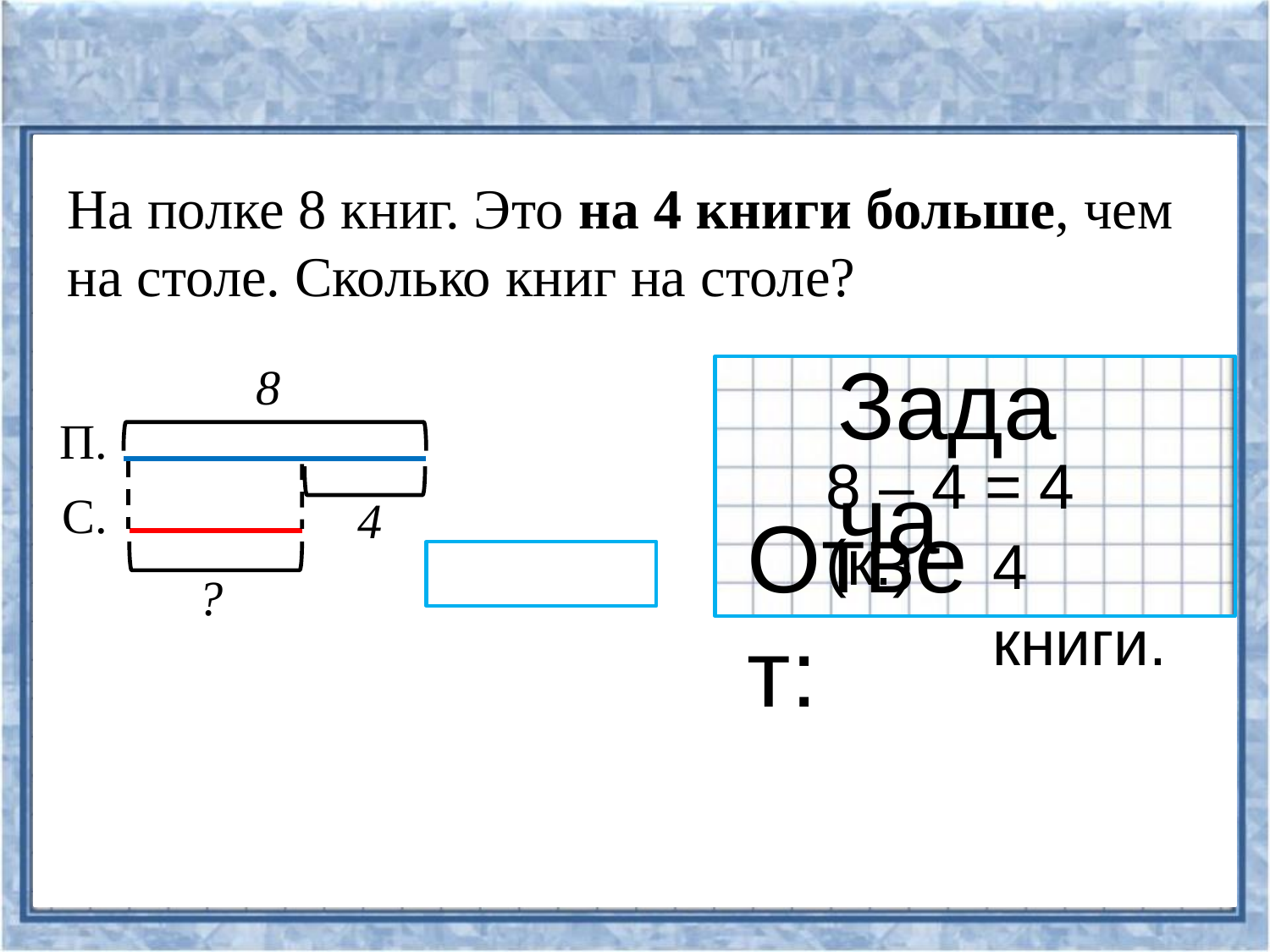

На полке 8 книг. Это на 4 книги больше, чем на столе. Сколько книг на столе?

Задача
8

П.

8 – 4 = 4 (к.)

С.
4
Ответ:
4 книги.
8 – 4

?